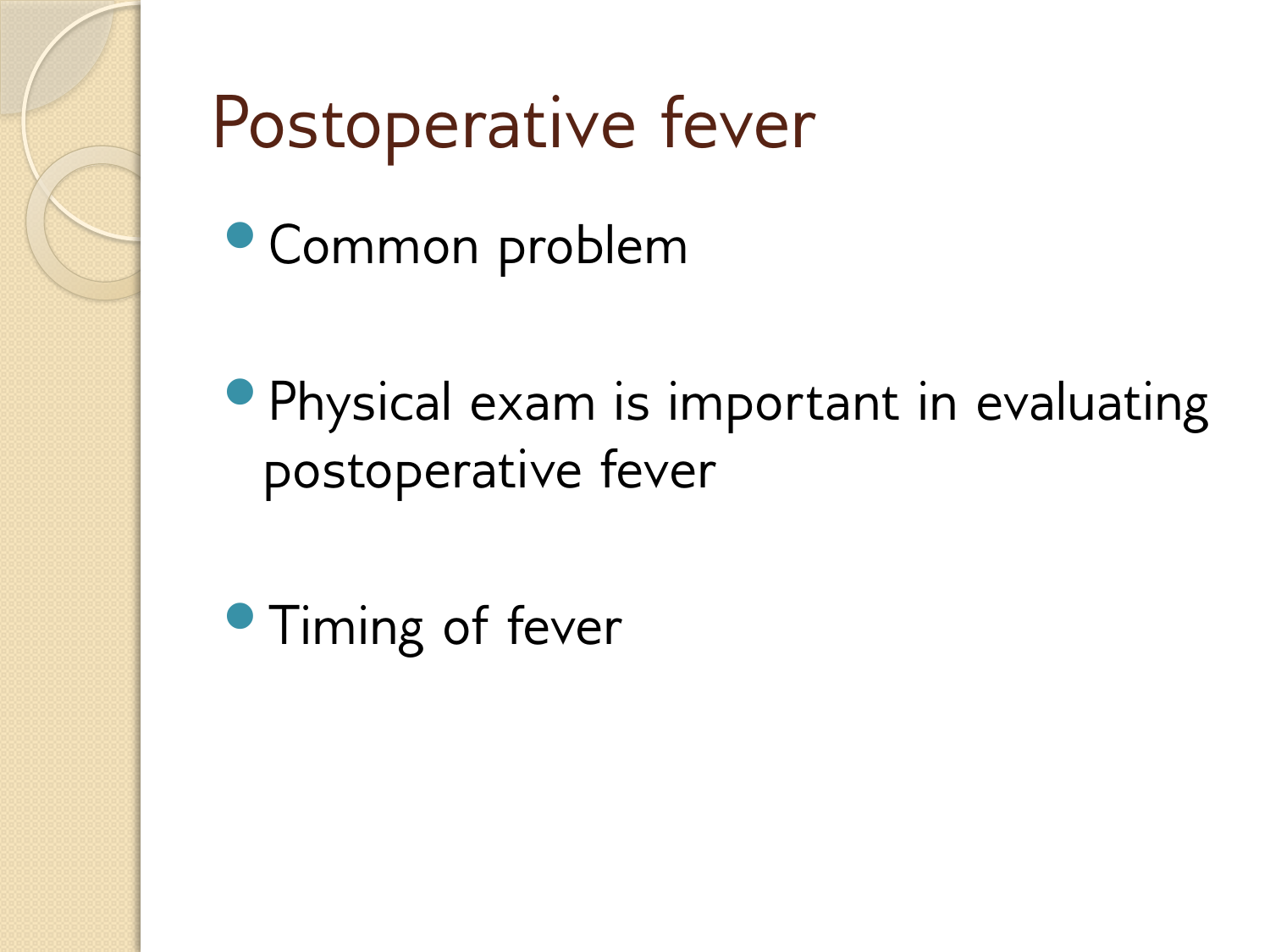

# Postoperative fever
Common problem

Physical exam is important in evaluating postoperative fever

Timing of fever